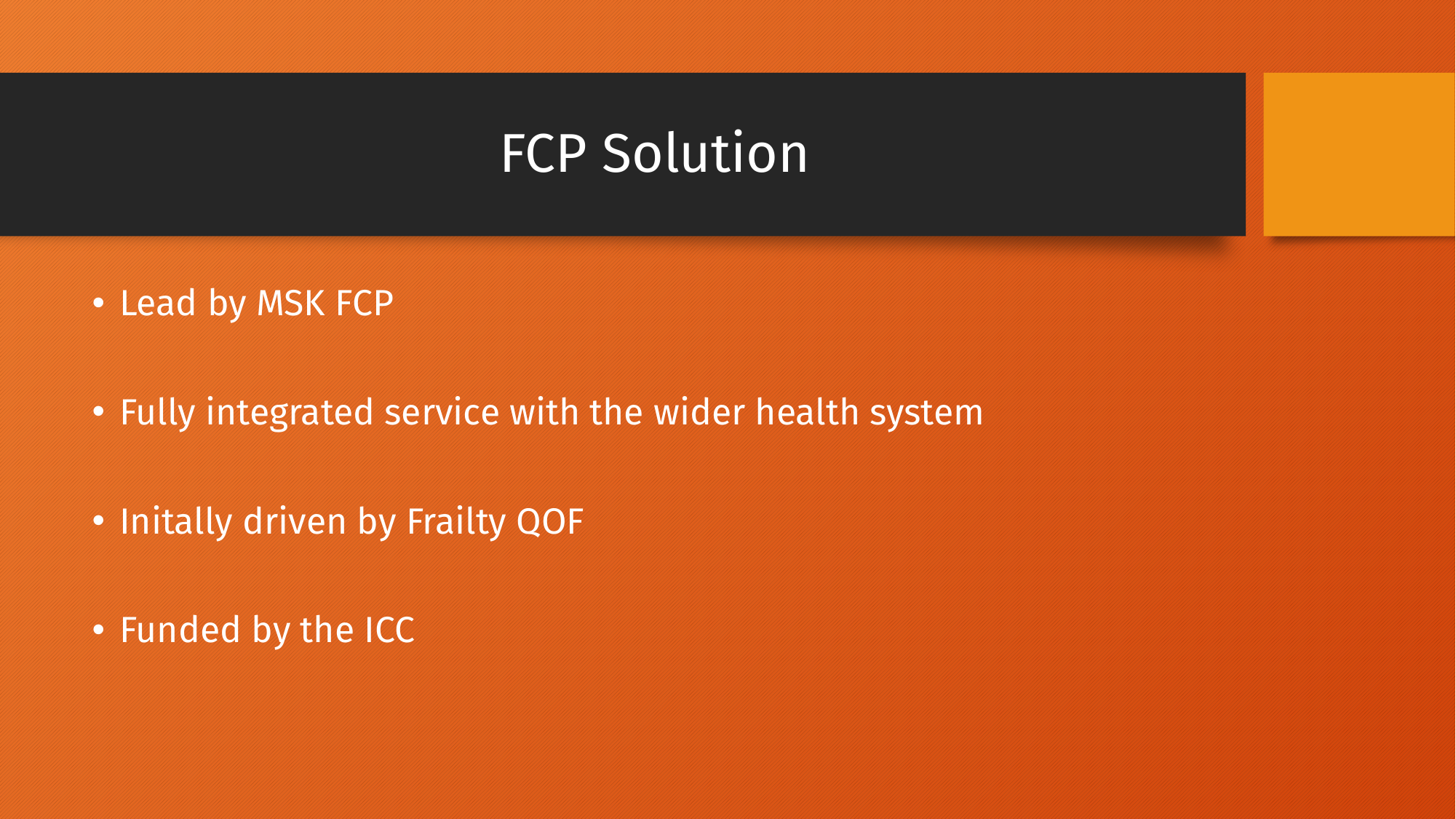

# FCP Solution
Lead by MSK FCP

Fully integrated service with the wider health system

Initally driven by Frailty QOF

Funded by the ICC